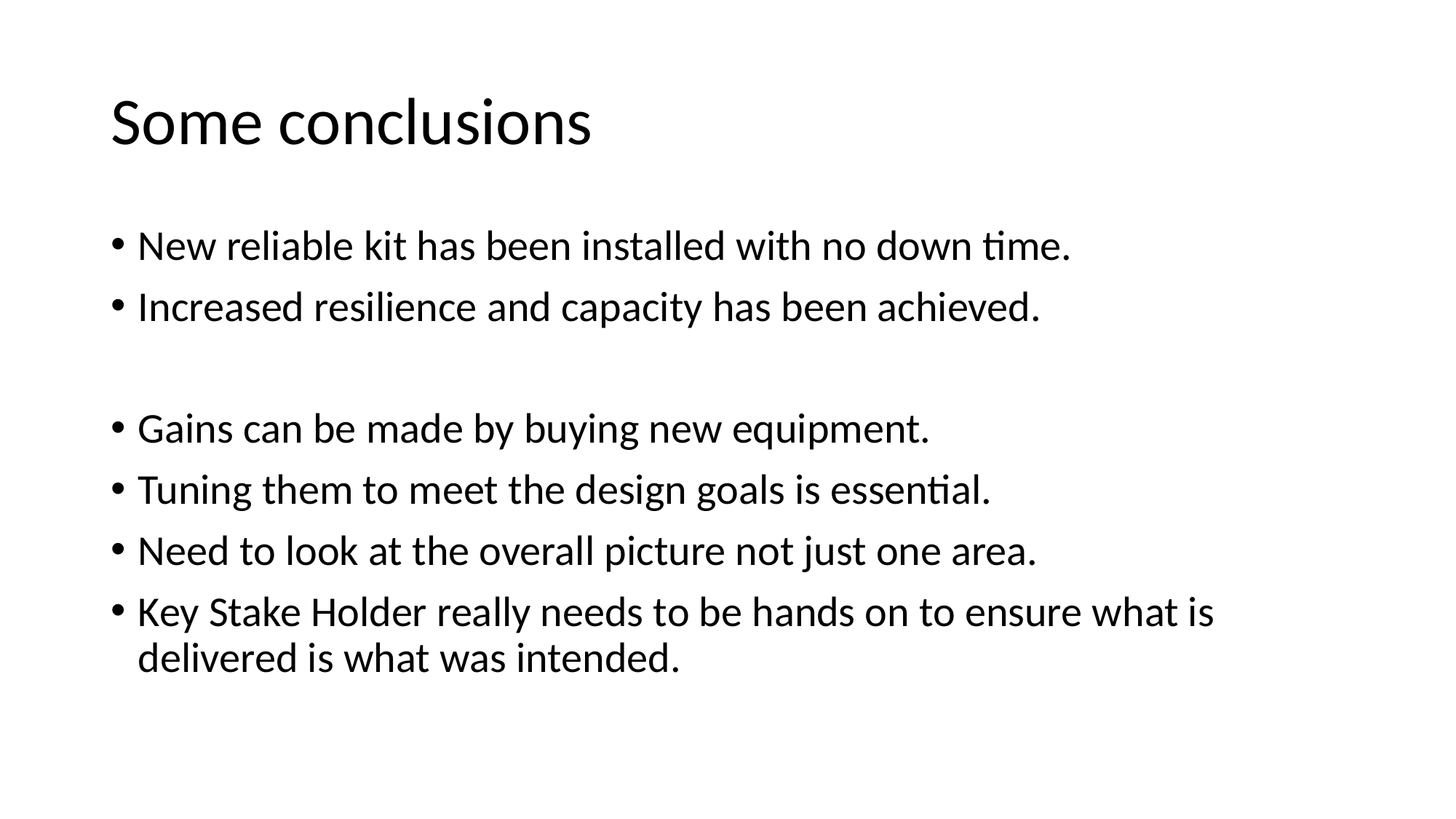

# Some conclusions
New reliable kit has been installed with no down time.
Increased resilience and capacity has been achieved.

Gains can be made by buying new equipment.
Tuning them to meet the design goals is essential.
Need to look at the overall picture not just one area.
Key Stake Holder really needs to be hands on to ensure what is delivered is what was intended.